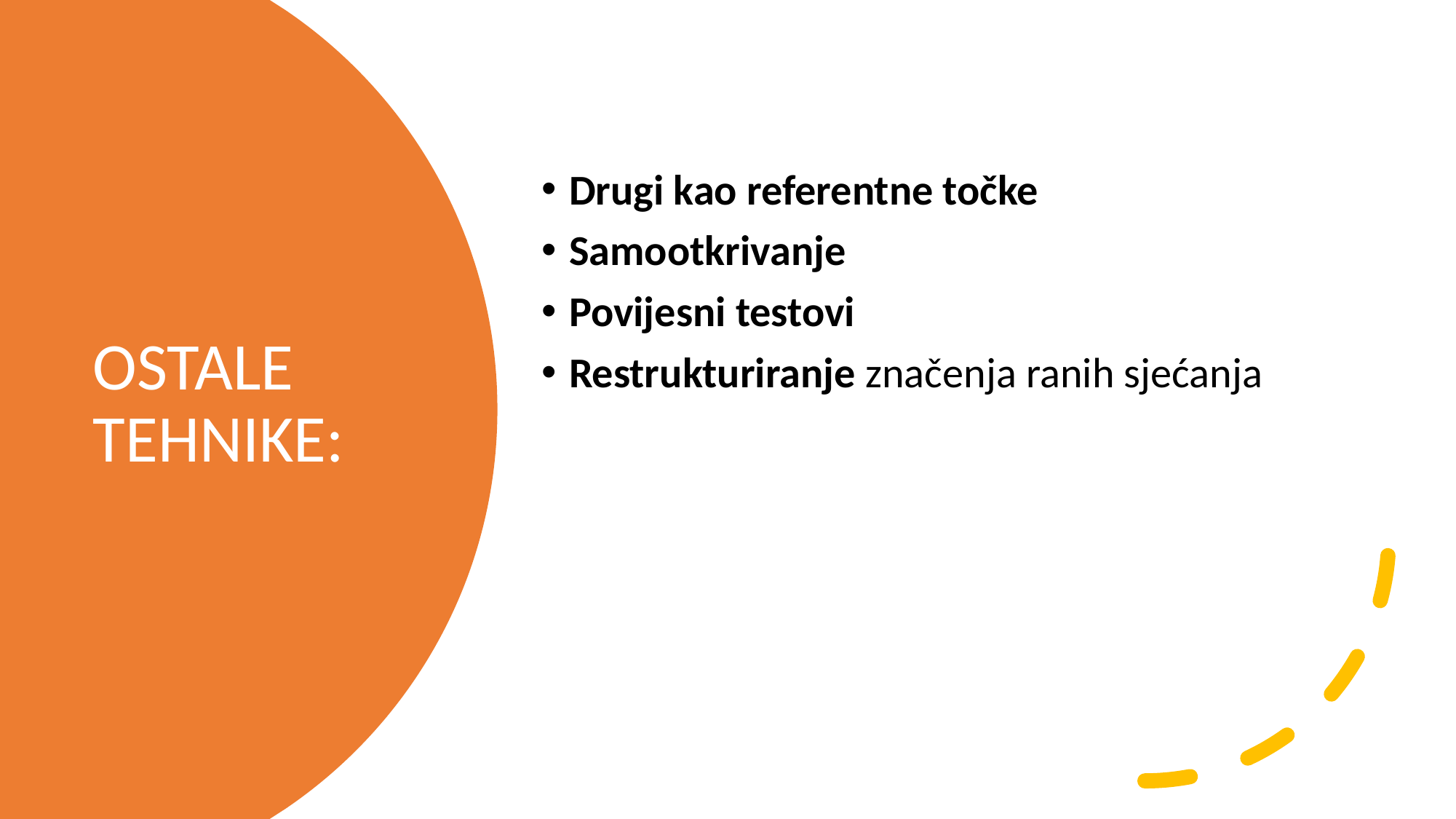

Drugi kao referentne točke
Samootkrivanje
Povijesni testovi
Restrukturiranje značenja ranih sjećanja

# OSTALE TEHNIKE: